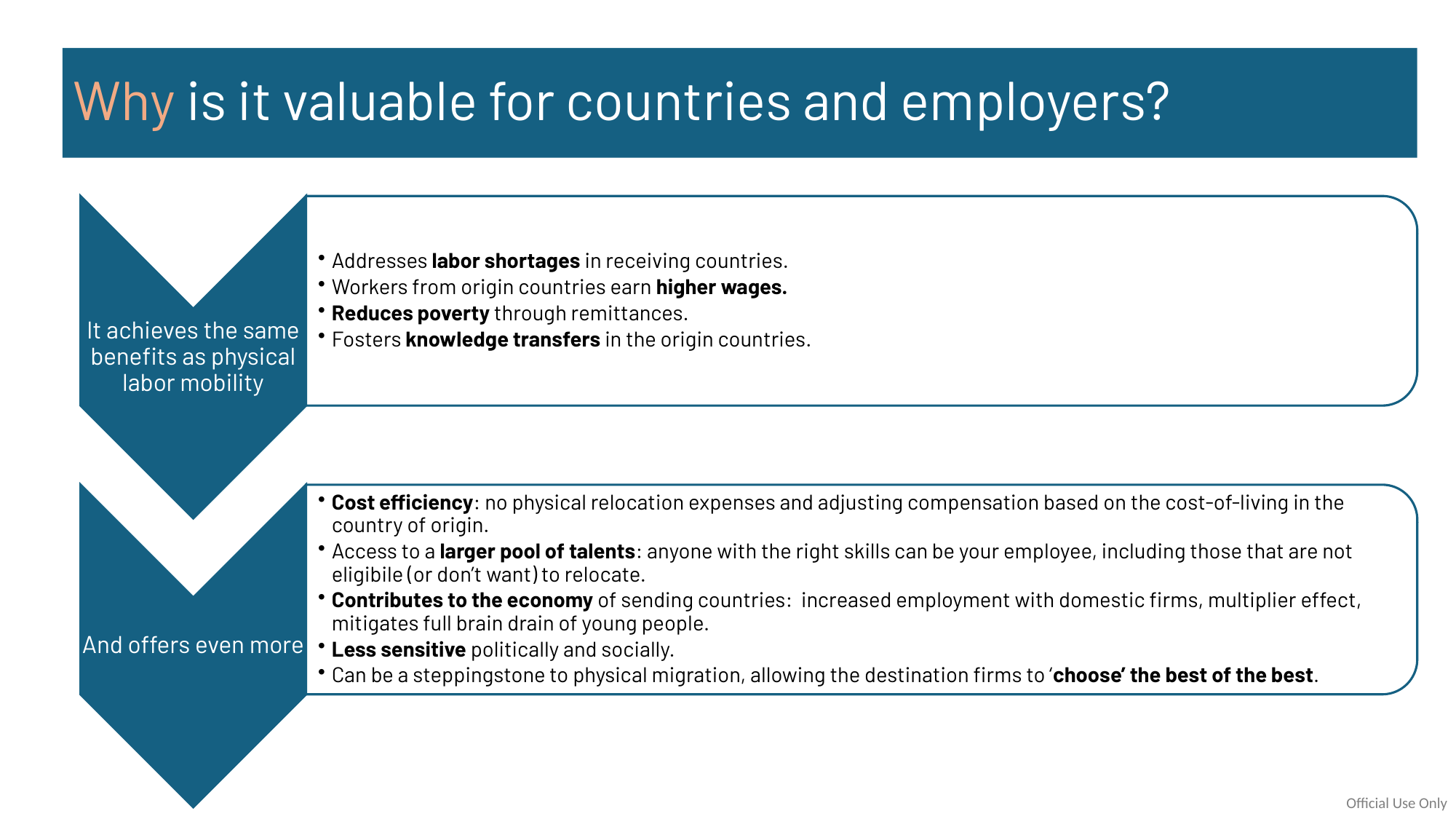

Why is it valuable for countries and employers?
It achieves the same benefits as physical labor mobility
Addresses labor shortages in receiving countries.
Workers from origin countries earn higher wages.
Reduces poverty through remittances.
Fosters knowledge transfers in the origin countries.
And offers even more
Cost efficiency: no physical relocation expenses and adjusting compensation based on the cost-of-living in the country of origin.
Access to a larger pool of talents: anyone with the right skills can be your employee, including those that are not eligibile (or don’t want) to relocate.
Contributes to the economy of sending countries:  increased employment with domestic firms, multiplier effect, mitigates full brain drain of young people.
Less sensitive politically and socially.
Can be a steppingstone to physical migration, allowing the destination firms to ‘choose’ the best of the best.